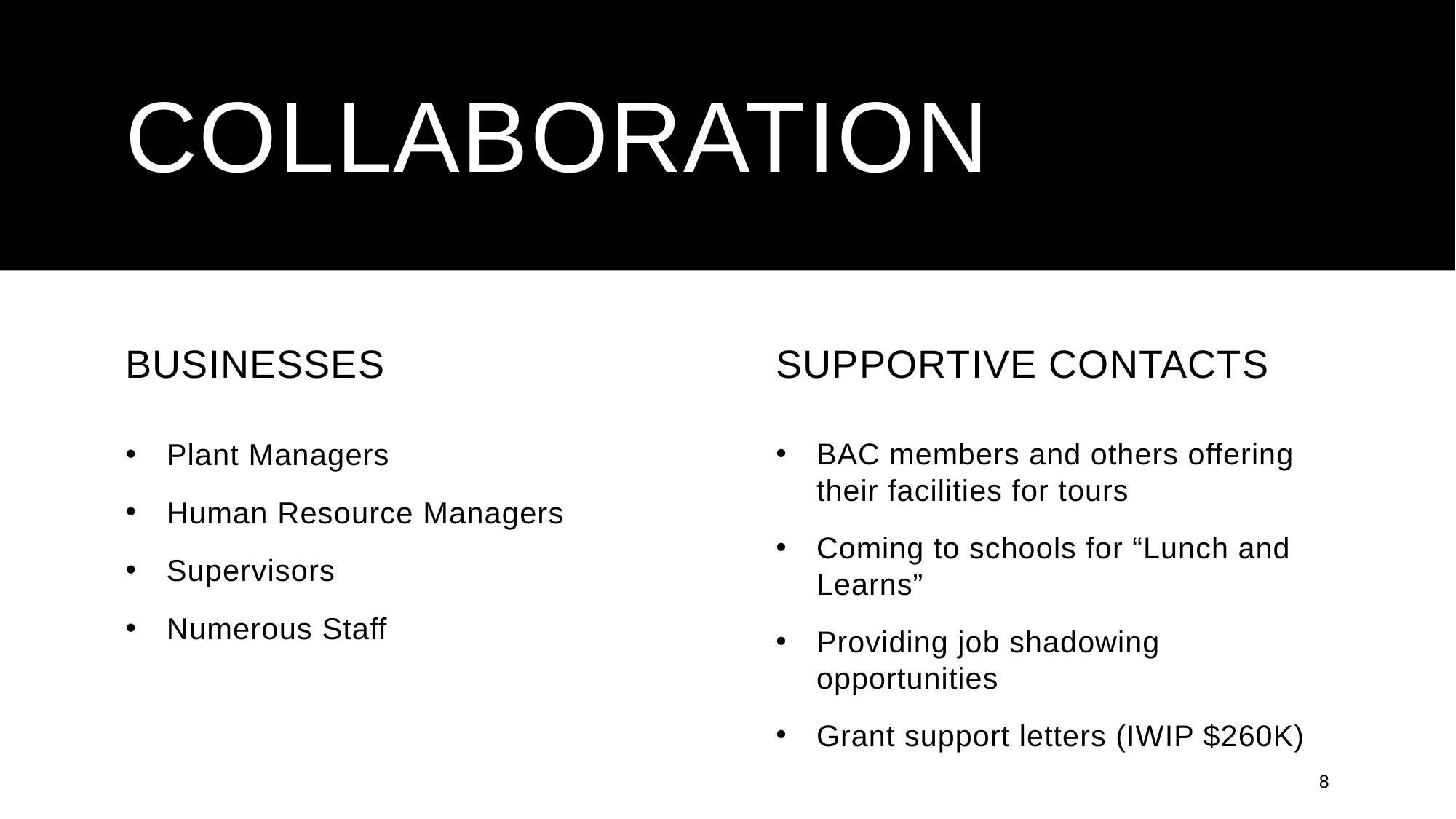

# Collaboration
Businesses
Supportive contacts
Plant Managers
Human Resource Managers
Supervisors
Numerous Staff

BAC members and others offering their facilities for tours
Coming to schools for “Lunch and Learns”
Providing job shadowing opportunities
Grant support letters (IWIP $260K)
8